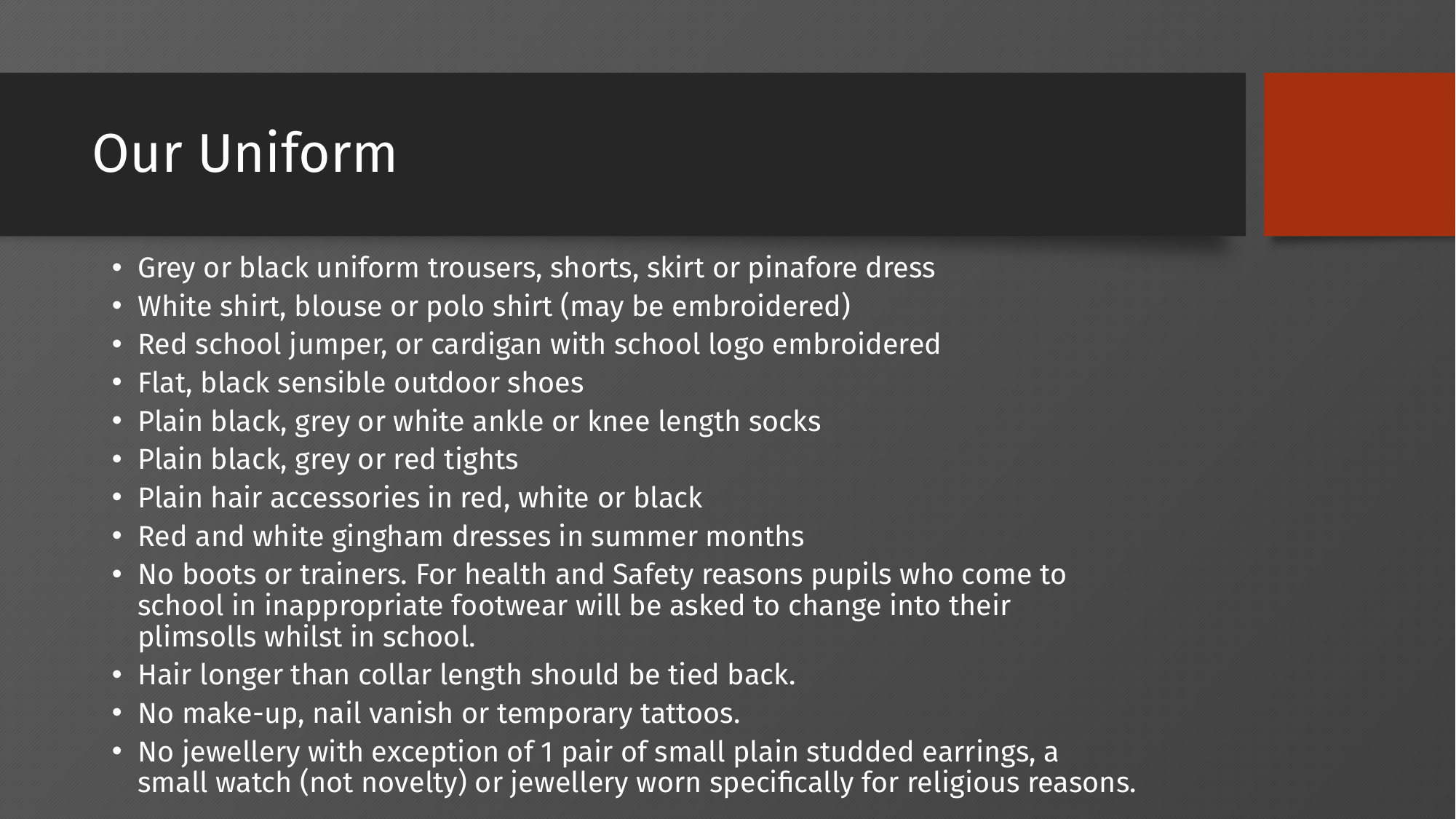

# Our Uniform
Grey or black uniform trousers, shorts, skirt or pinafore dress
White shirt, blouse or polo shirt (may be embroidered)
Red school jumper, or cardigan with school logo embroidered
Flat, black sensible outdoor shoes
Plain black, grey or white ankle or knee length socks
Plain black, grey or red tights
Plain hair accessories in red, white or black
Red and white gingham dresses in summer months
No boots or trainers. For health and Safety reasons pupils who come to school in inappropriate footwear will be asked to change into their plimsolls whilst in school.
Hair longer than collar length should be tied back.
No make-up, nail vanish or temporary tattoos.
No jewellery with exception of 1 pair of small plain studded earrings, a small watch (not novelty) or jewellery worn specifically for religious reasons.